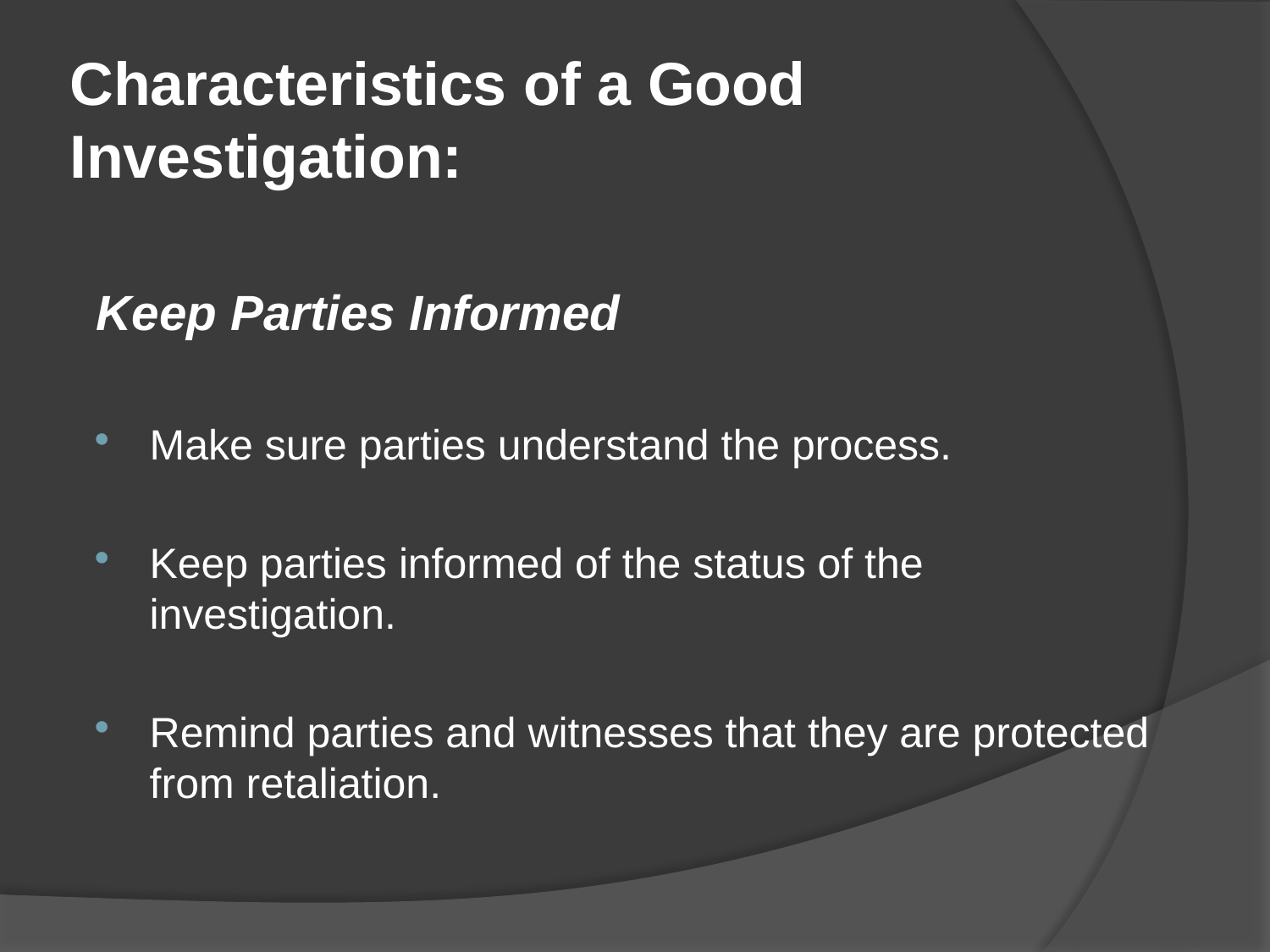

# Characteristics of a Good Investigation:
Keep Parties Informed

Make sure parties understand the process.

Keep parties informed of the status of the investigation.

Remind parties and witnesses that they are protected from retaliation.